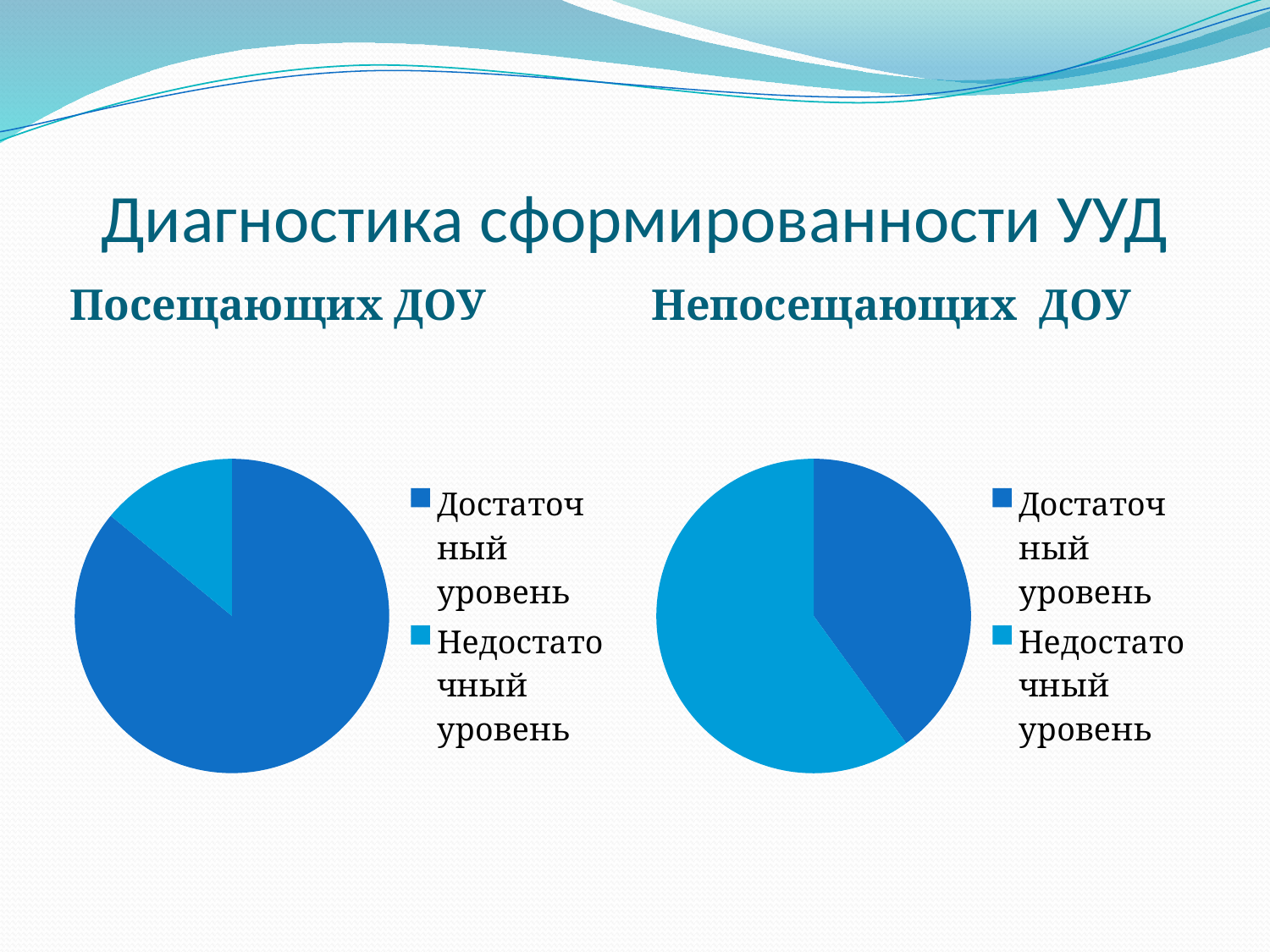

# Диагностика сформированности УУД
Посещающих ДОУ
Непосещающих  ДОУ

### Chart

| Category | 2013-2014 уч.год |
|---|---|
| Достаточный уровень | 0.86 |
| Недостаточный уровень | 0.14 |

### Chart

| Category | Столбец1 |
|---|---|
| Достаточный уровень | 0.4 |
| Недостаточный уровень | 0.6 |